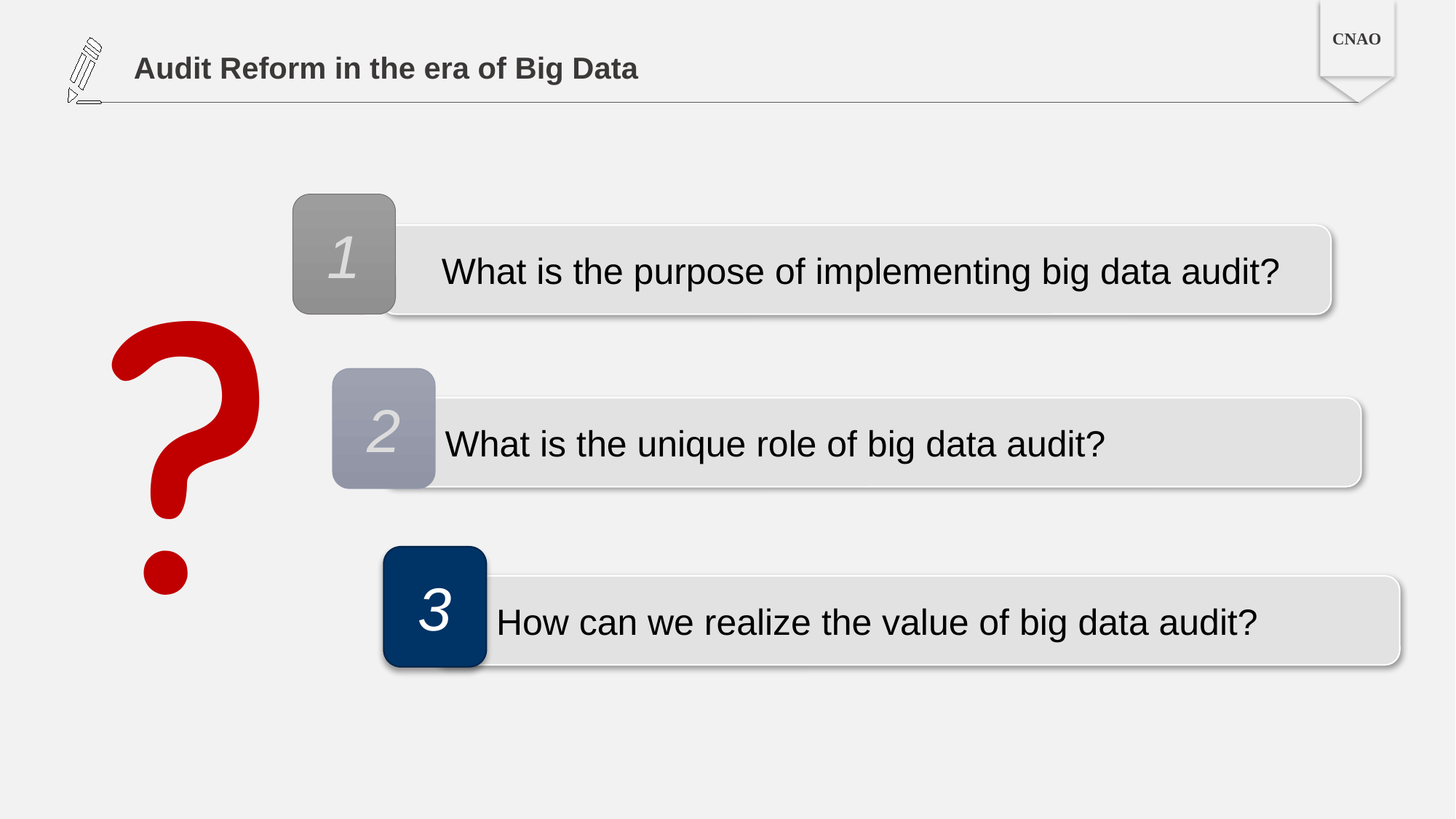

CNAO
Audit Reform in the era of Big Data
1
?
 What is the purpose of implementing big data audit?
2
     What is the unique role of big data audit?
3
     How can we realize the value of big data audit?